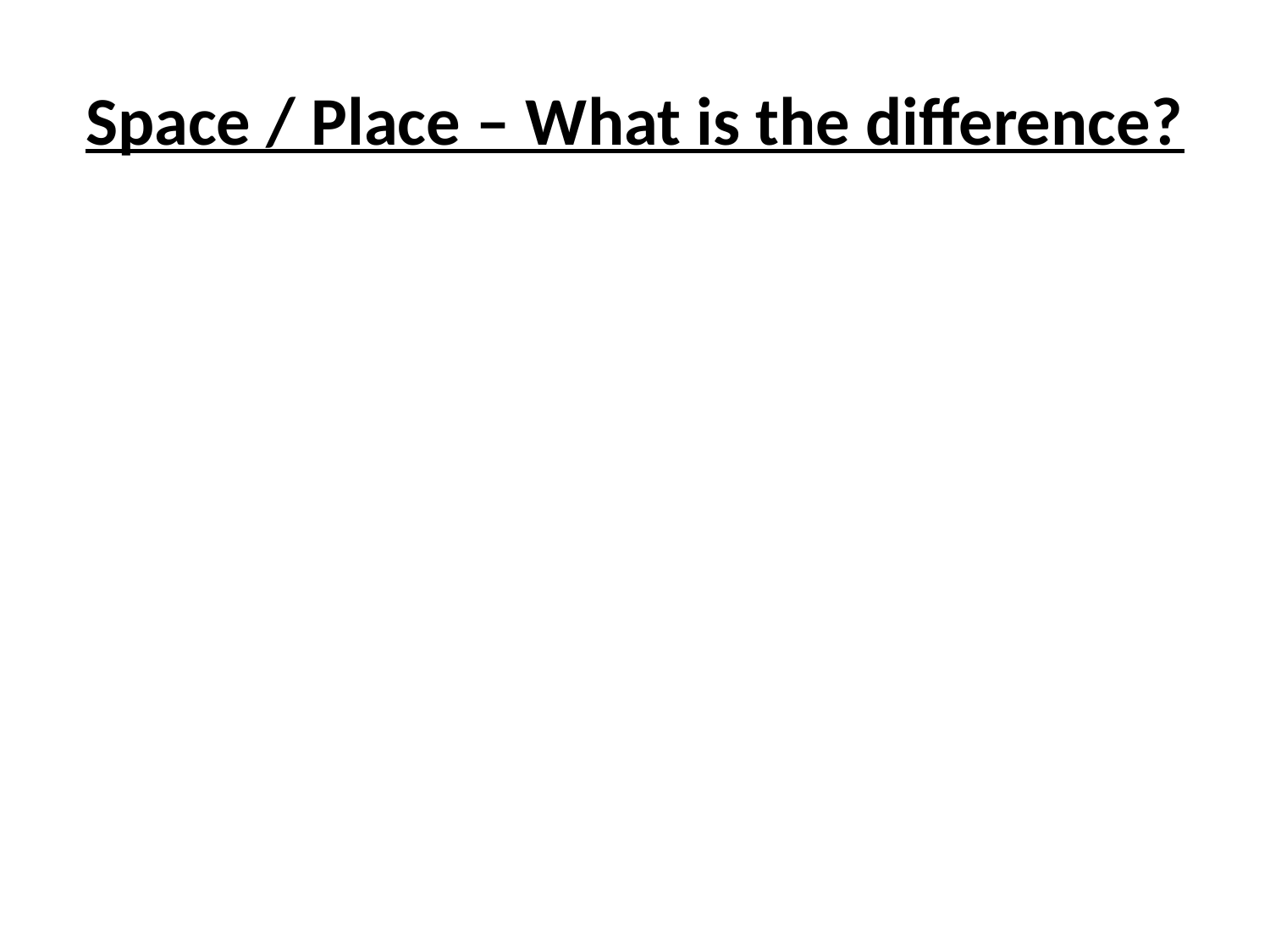

# Space / Place – What is the difference?